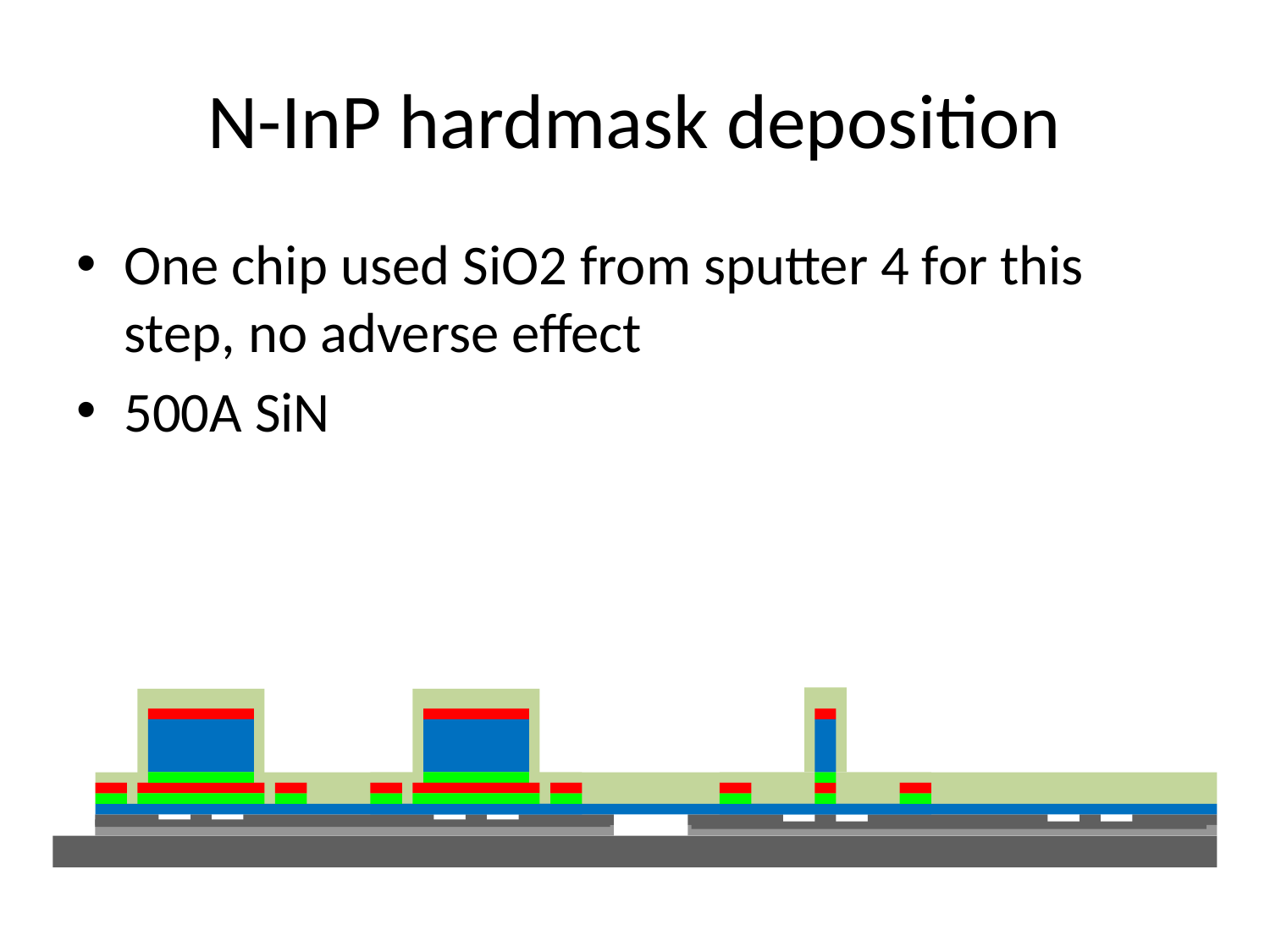

# N-InP hardmask deposition
One chip used SiO2 from sputter 4 for this step, no adverse effect
500A SiN